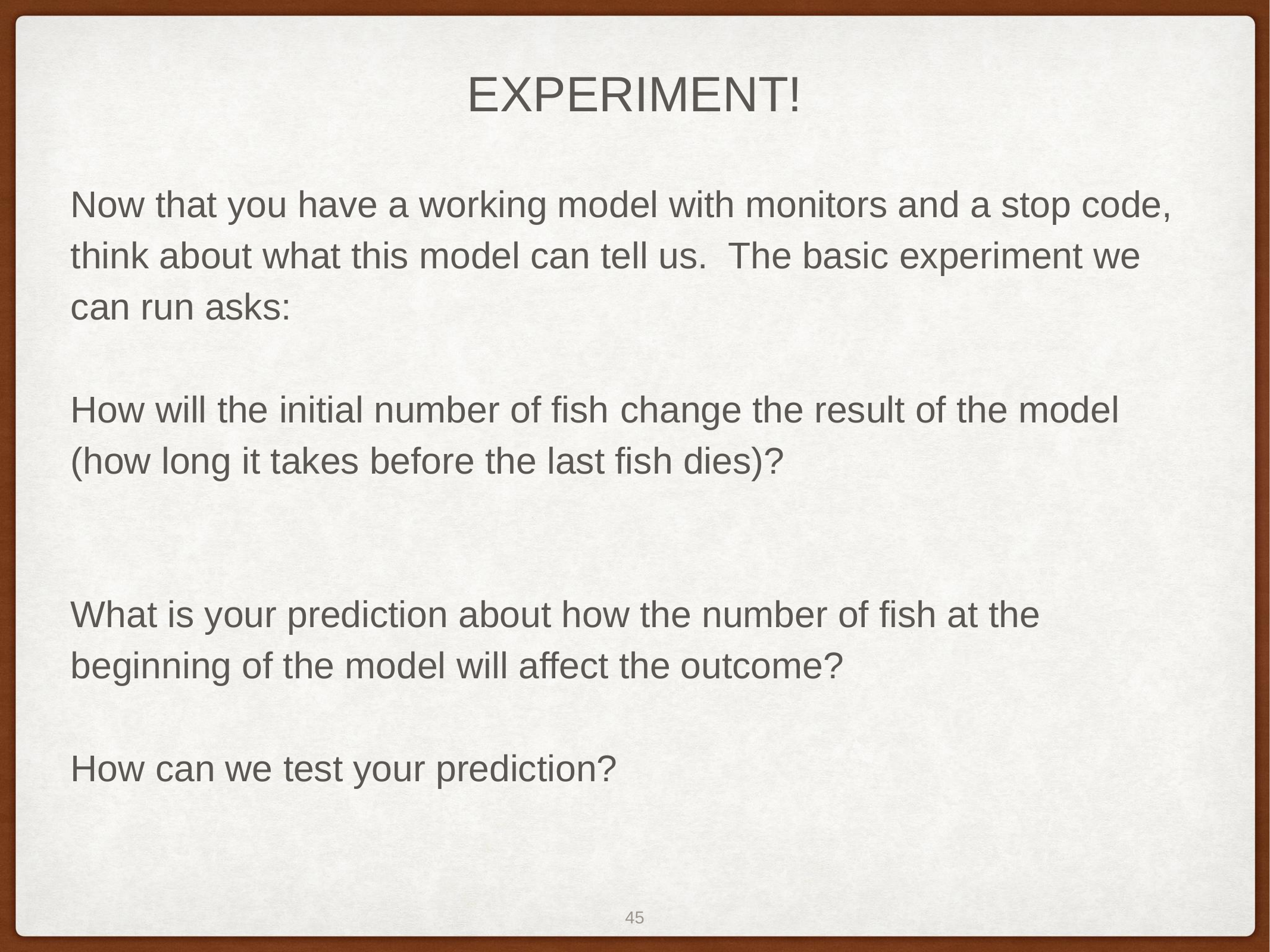

# EXPERIMENT!
Now that you have a working model with monitors and a stop code, think about what this model can tell us.  The basic experiment we can run asks:

How will the initial number of fish change the result of the model (how long it takes before the last fish dies)?

What is your prediction about how the number of fish at the beginning of the model will affect the outcome?

How can we test your prediction?
45